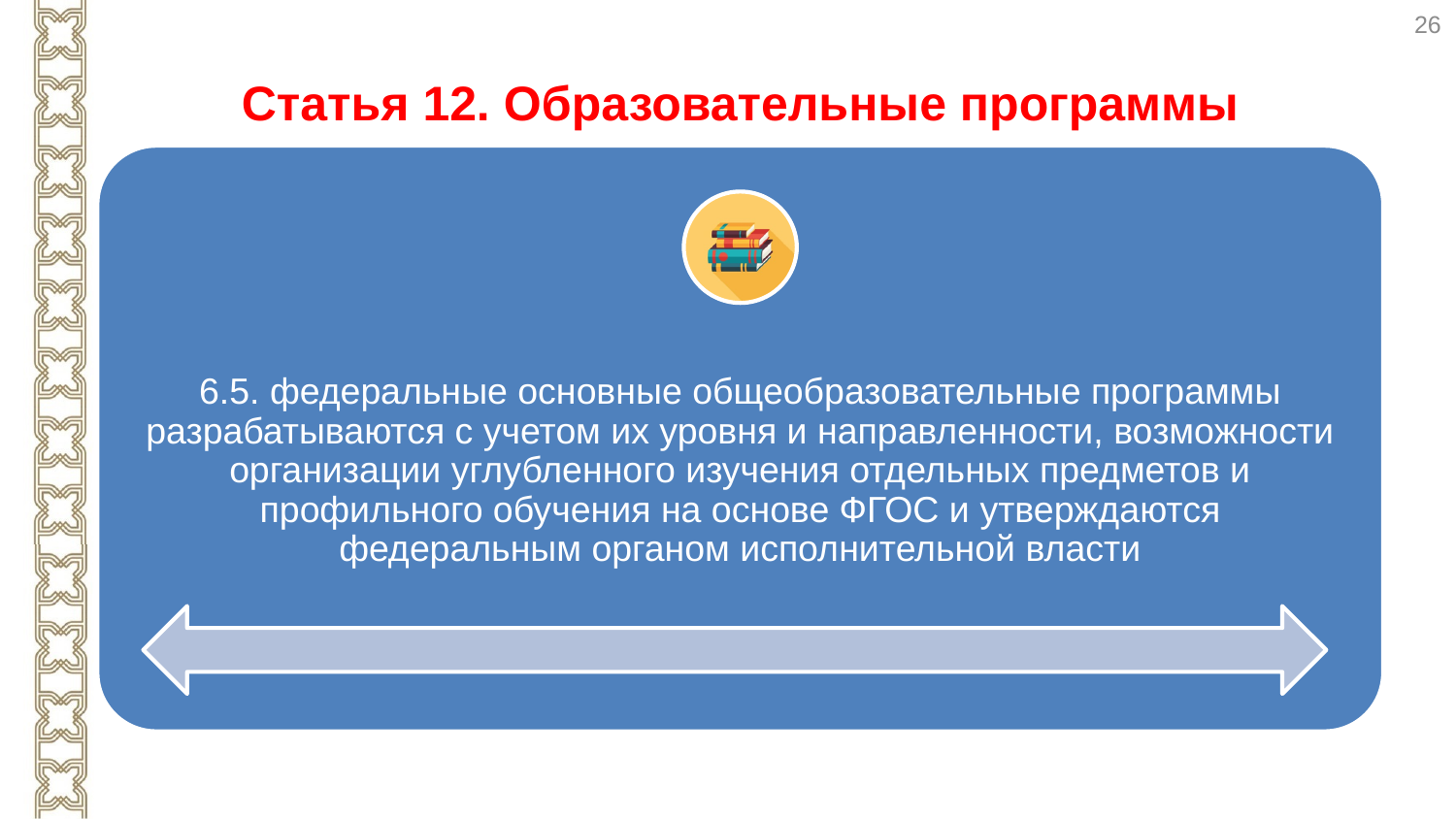

26
# Статья 12. Образовательные программы
6.5. федеральные основные общеобразовательные программы разрабатываются с учетом их уровня и направленности, возможности организации углубленного изучения отдельных предметов и профильного обучения на основе ФГОС и утверждаются федеральным органом исполнительной власти